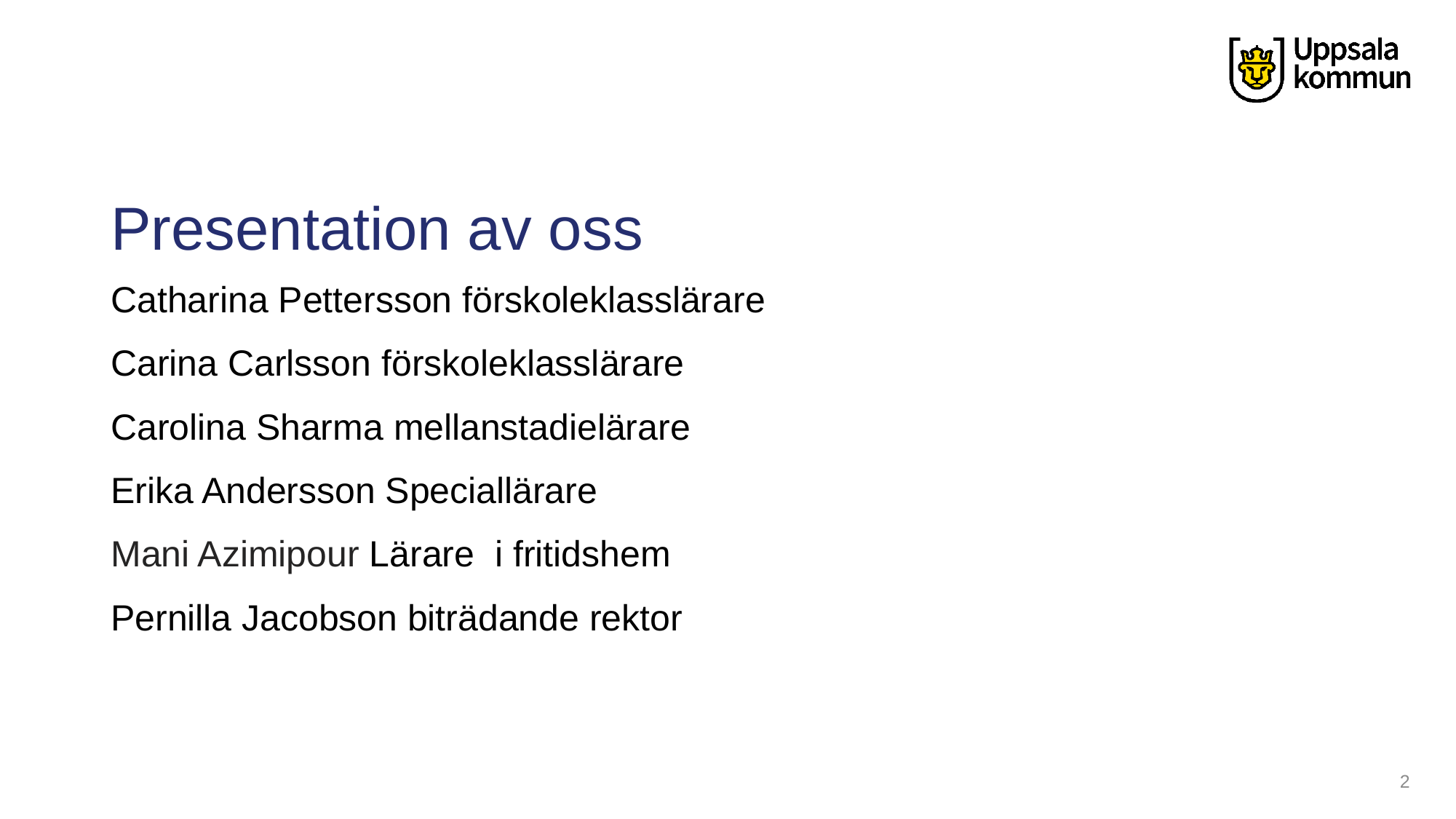

# Presentation av oss
Catharina Pettersson förskoleklasslärare
Carina Carlsson förskoleklasslärare
Carolina Sharma mellanstadielärare
Erika Andersson Speciallärare
Mani Azimipour Lärare  i fritidshem
Pernilla Jacobson biträdande rektor
2